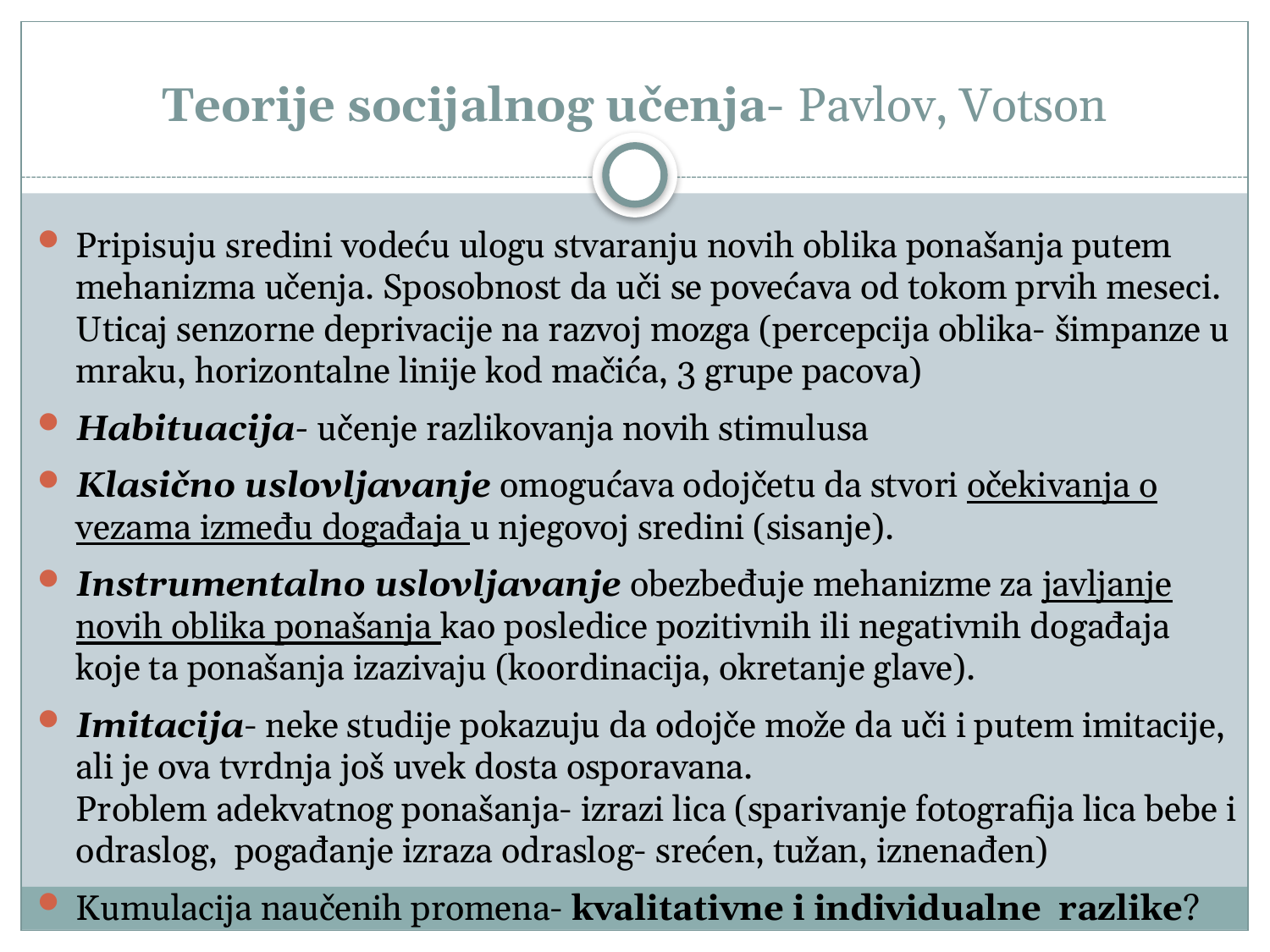

# Teorije socijalnog učenja- Pavlov, Votson
Pripisuju sredini vodeću ulogu stvaranju novih oblika ponašanja putem mehanizma učenja. Sposobnost da uči se povećava od tokom prvih meseci.
Uticaj senzorne deprivacije na razvoj mozga (percepcija oblika- šimpanze u mraku, horizontalne linije kod mačića, 3 grupe pacova)
Habituacija- učenje razlikovanja novih stimulusa
Klasično uslovljavanje omogućava odojčetu da stvori očekivanja o vezama između događaja u njegovoj sredini (sisanje).
Instrumentalno uslovljavanje obezbeđuje mehanizme za javljanje novih oblika ponašanja kao posledice pozitivnih ili negativnih događaja koje ta ponašanja izazivaju (koordinacija, okretanje glave).
Imitacija- neke studije pokazuju da odojče može da uči i putem imitacije, ali je ova tvrdnja još uvek dosta osporavana.
Problem adekvatnog ponašanja- izrazi lica (sparivanje fotografija lica bebe i odraslog,  pogađanje izraza odraslog- srećen, tužan, iznenađen)
Kumulacija naučenih promena- kvalitativne i individualne  razlike?